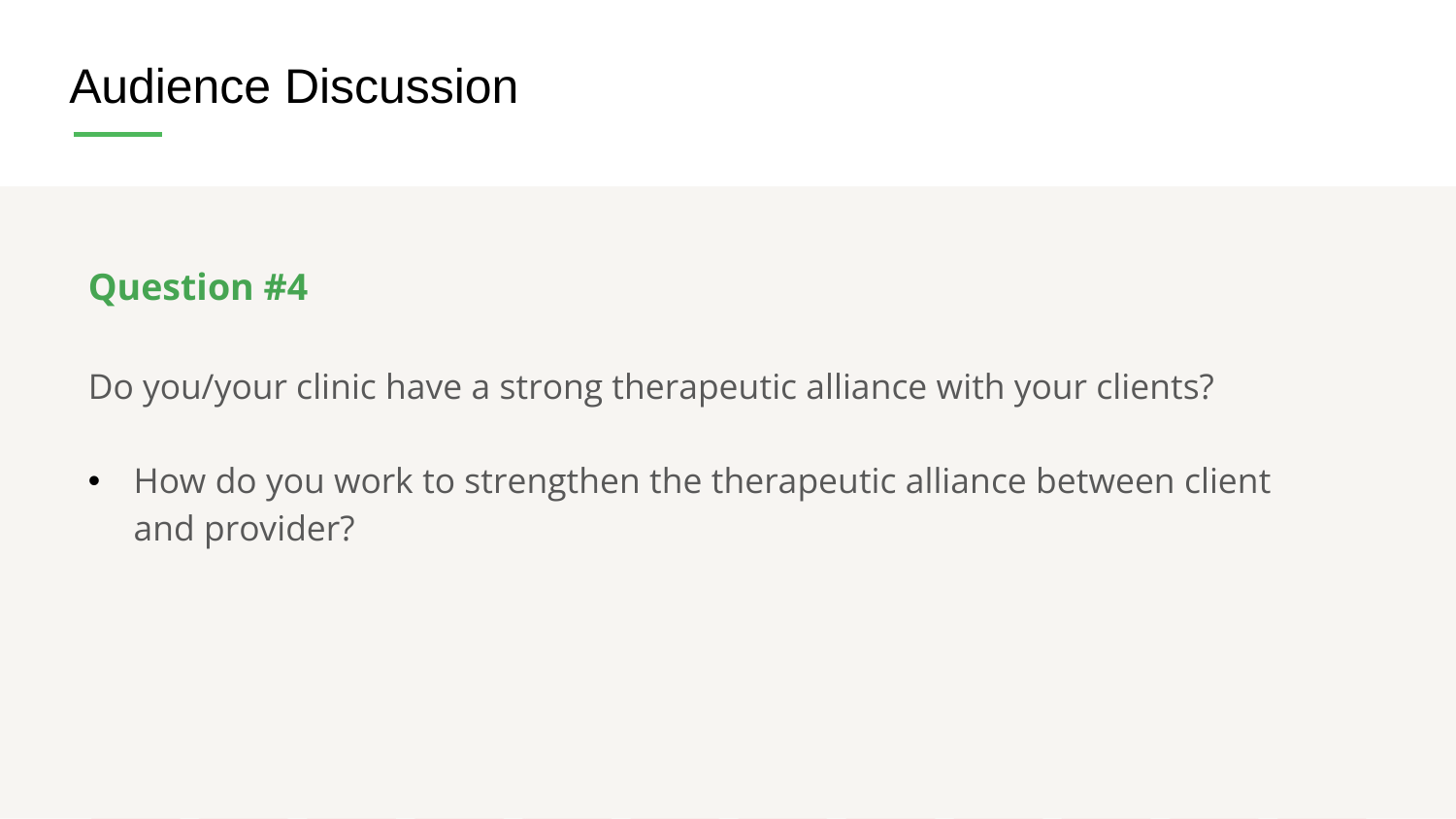

Audience Discussion

Question #4

Do you/your clinic have a strong therapeutic alliance with your clients?

How do you work to strengthen the therapeutic alliance between client and provider?